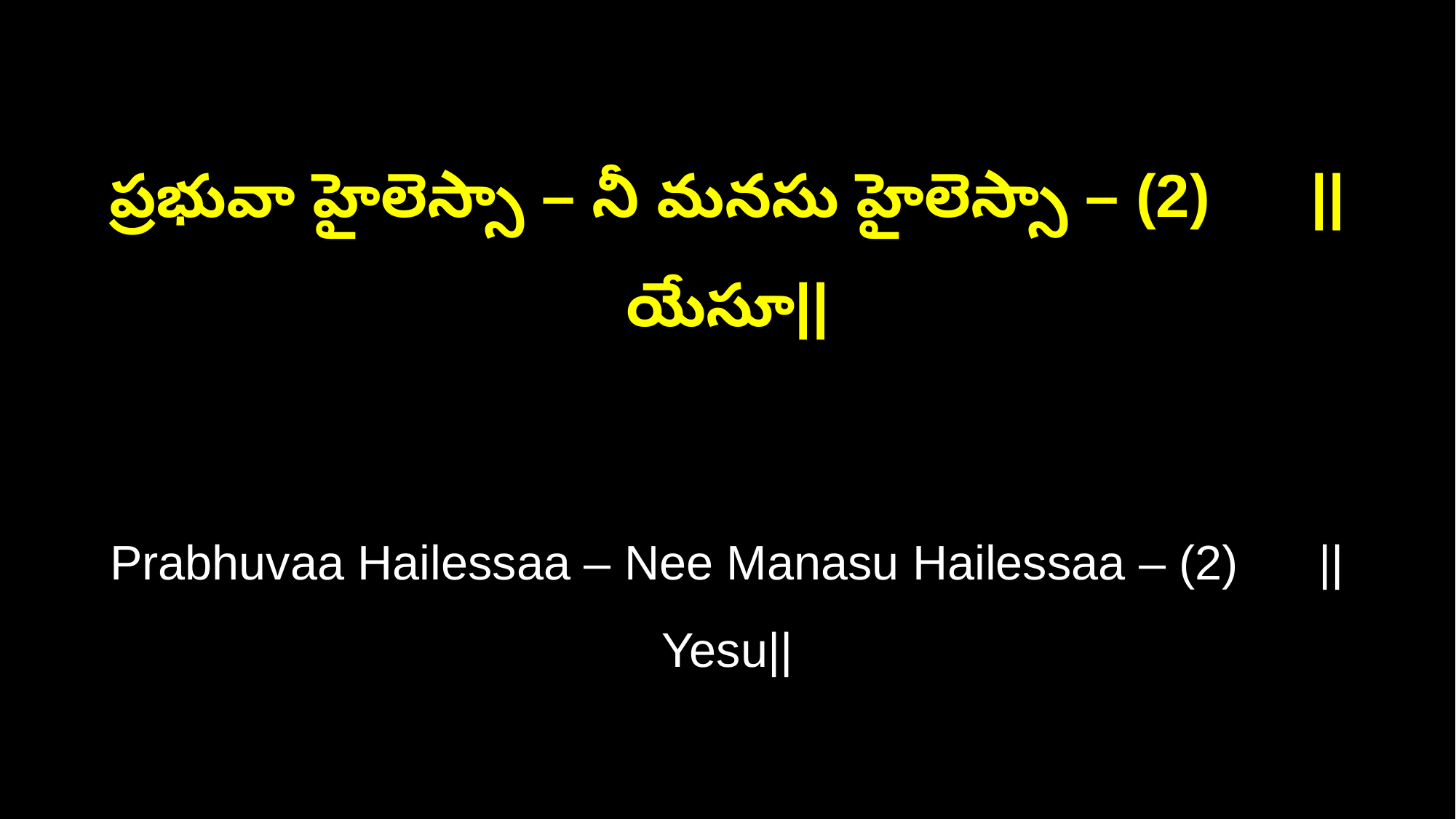

ప్రభువా హైలెస్సా – నీ మనసు హైలెస్సా – (2)      ||యేసూ||
Prabhuvaa Hailessaa – Nee Manasu Hailessaa – (2)      ||Yesu||